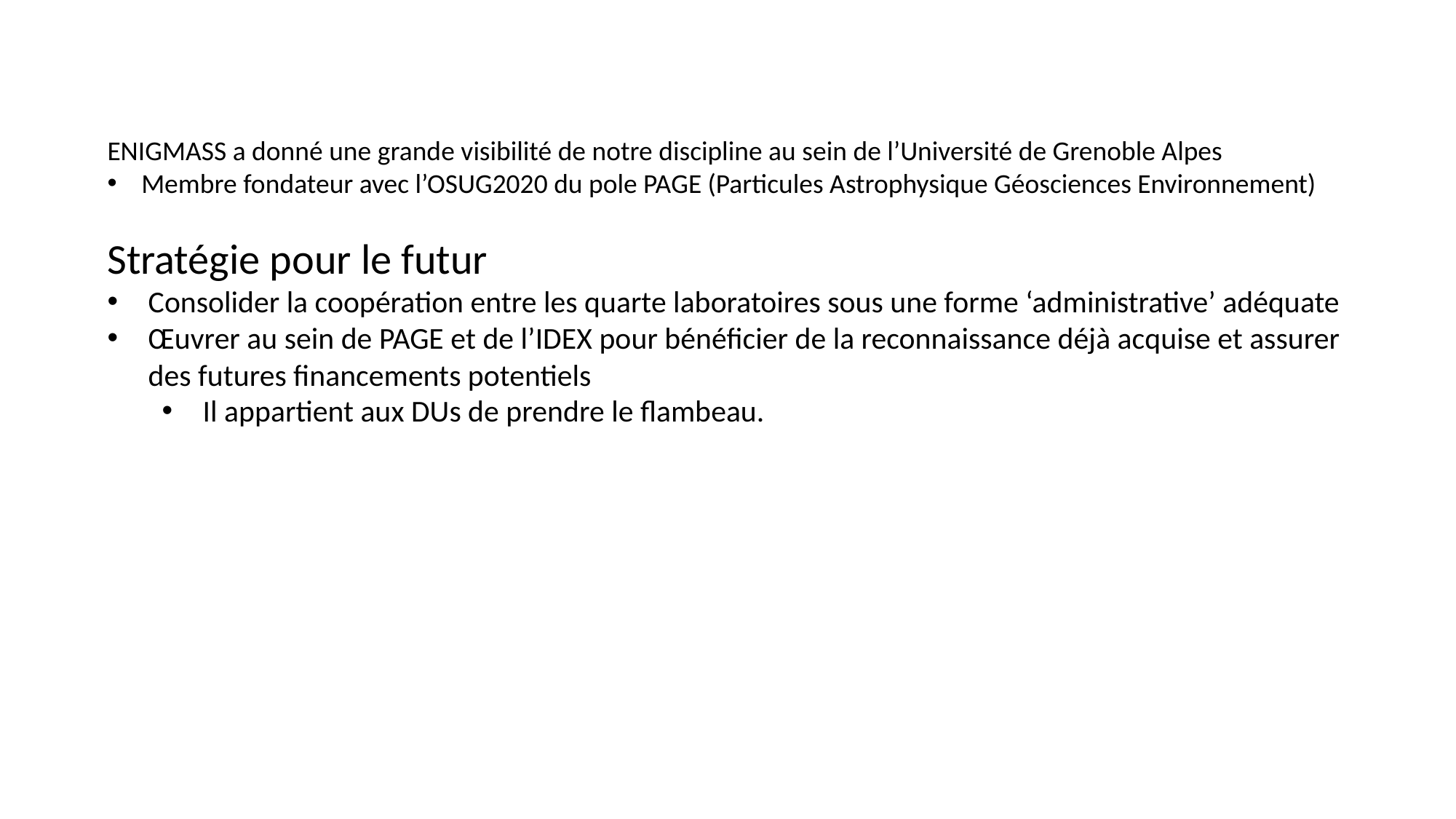

ENIGMASS a donné une grande visibilité de notre discipline au sein de l’Université de Grenoble Alpes
Membre fondateur avec l’OSUG2020 du pole PAGE (Particules Astrophysique Géosciences Environnement)

Stratégie pour le futur
Consolider la coopération entre les quarte laboratoires sous une forme ‘administrative’ adéquate
Œuvrer au sein de PAGE et de l’IDEX pour bénéficier de la reconnaissance déjà acquise et assurer des futures financements potentiels
Il appartient aux DUs de prendre le flambeau.